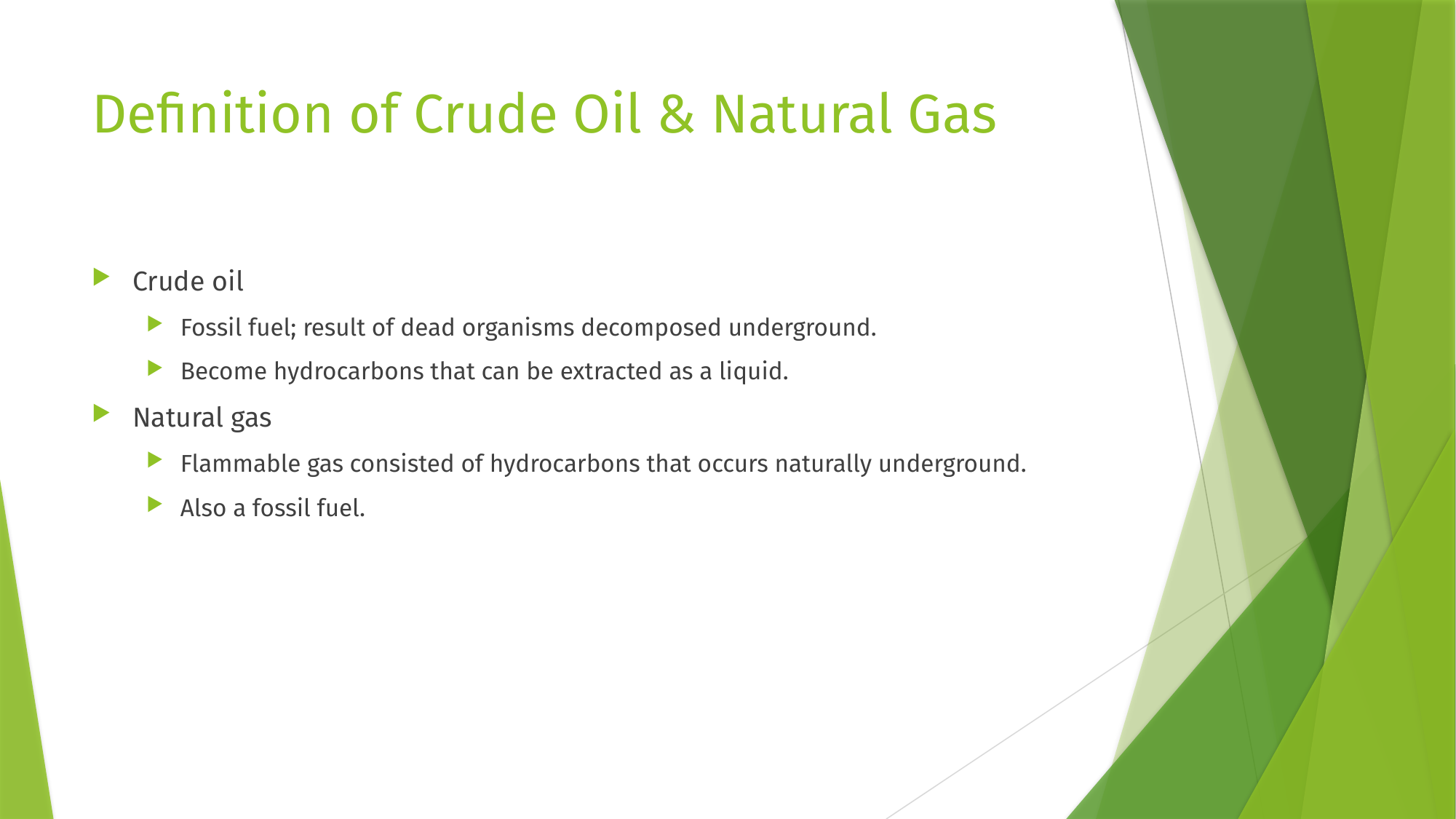

# Definition of Crude Oil & Natural Gas
Crude oil
Fossil fuel; result of dead organisms decomposed underground.
Become hydrocarbons that can be extracted as a liquid.
Natural gas
Flammable gas consisted of hydrocarbons that occurs naturally underground.
Also a fossil fuel.